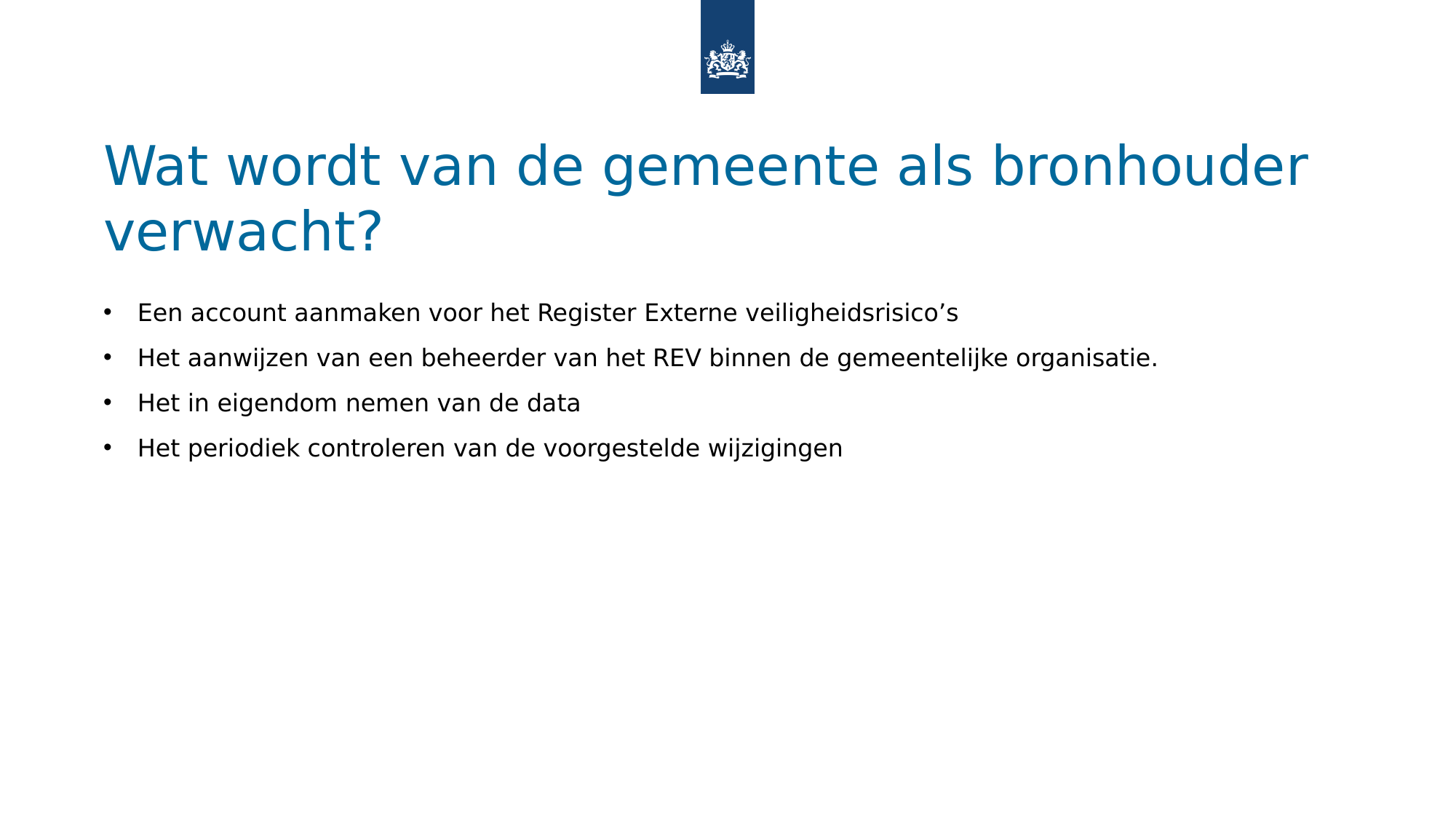

Wat wordt van de gemeente als bronhouder verwacht?
Een account aanmaken voor het Register Externe veiligheidsrisico’s
Het aanwijzen van een beheerder van het REV binnen de gemeentelijke organisatie.
Het in eigendom nemen van de data
Het periodiek controleren van de voorgestelde wijzigingen